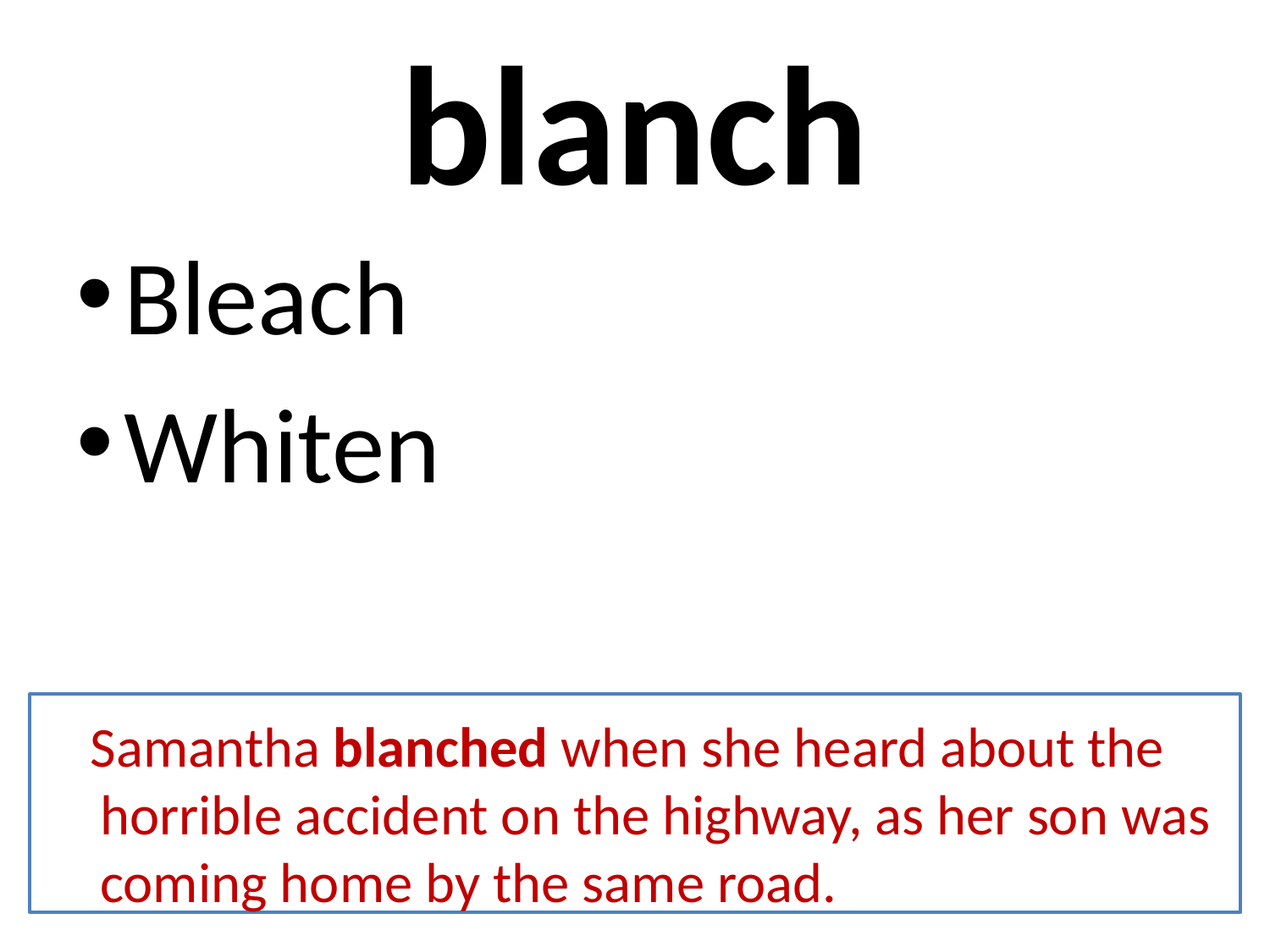

# blanch
Bleach
Whiten

   Samantha blanched when she heard about the horrible accident on the highway, as her son was coming home by the same road.